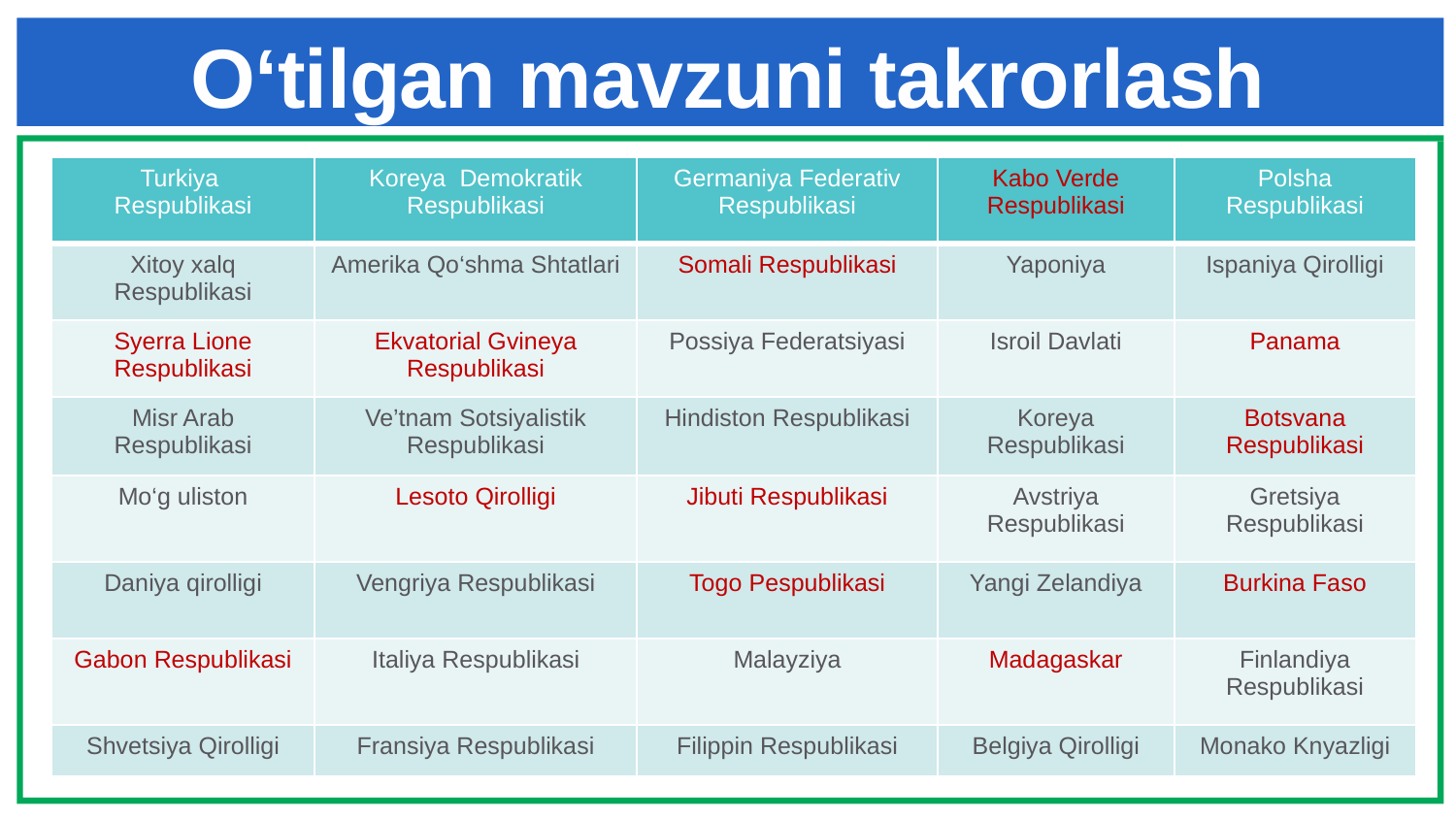

# O‘tilgan mavzuni takrorlash
| Turkiya Respublikasi | Koreya Demokratik Respublikasi | Germaniya Federativ Respublikasi | Kabo Verde Respublikasi | Polsha Respublikasi |
| --- | --- | --- | --- | --- |
| Xitoy xalq Respublikasi | Amerika Qo‘shma Shtatlari | Somali Respublikasi | Yaponiya | Ispaniya Qirolligi |
| Syerra Lione Respublikasi | Ekvatorial Gvineya Respublikasi | Possiya Federatsiyasi | Isroil Davlati | Panama |
| Misr Arab Respublikasi | Ve’tnam Sotsiyalistik Respublikasi | Hindiston Respublikasi | Koreya Respublikasi | Botsvana Respublikasi |
| Mo‘g uliston | Lesoto Qirolligi | Jibuti Respublikasi | Avstriya Respublikasi | Gretsiya Respublikasi |
| Daniya qirolligi | Vengriya Respublikasi | Togo Pespublikasi | Yangi Zelandiya | Burkina Faso |
| Gabon Respublikasi | Italiya Respublikasi | Malayziya | Madagaskar | Finlandiya Respublikasi |
| Shvetsiya Qirolligi | Fransiya Respublikasi | Filippin Respublikasi | Belgiya Qirolligi | Monako Knyazligi |